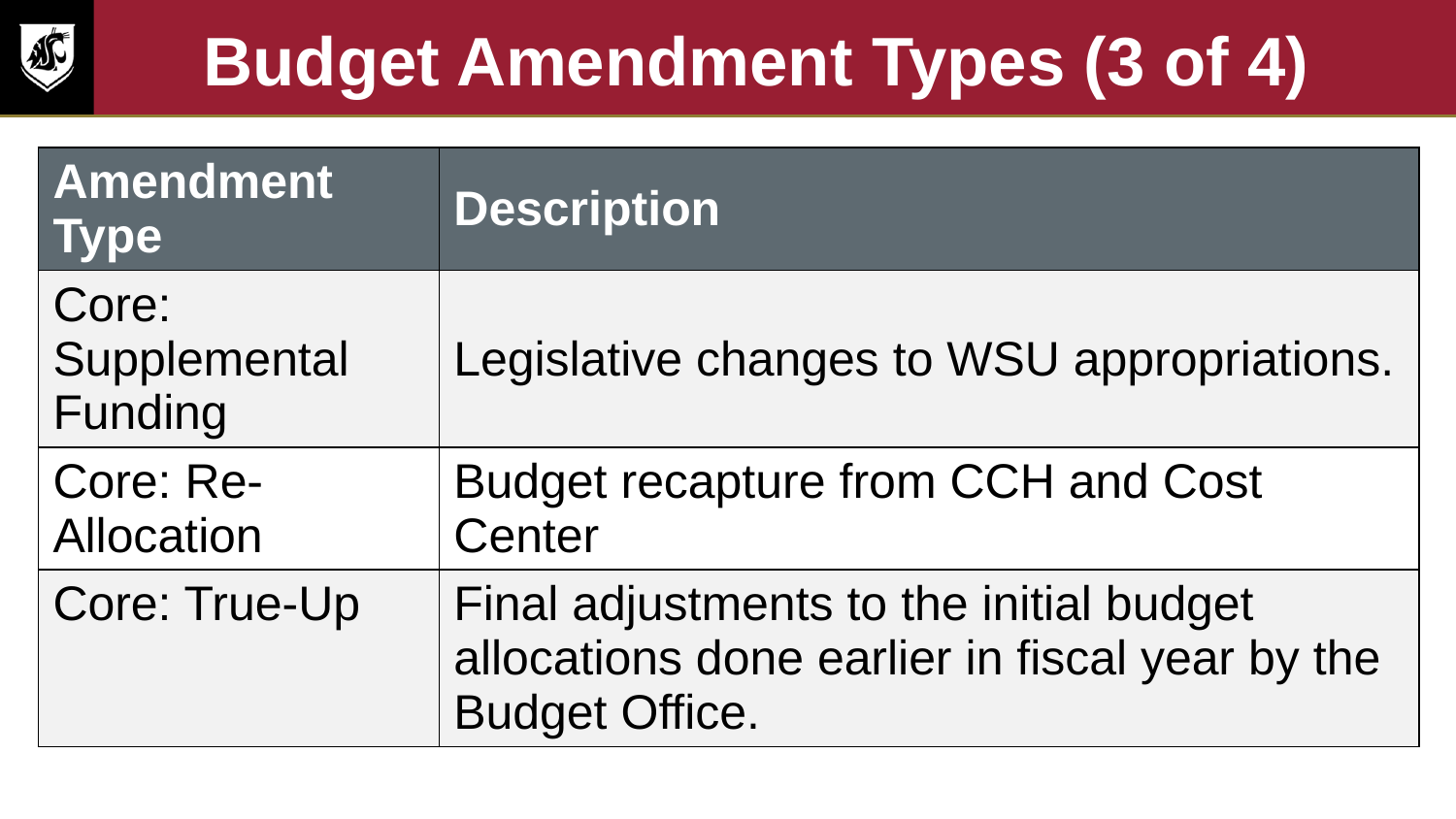

# Budget Amendment Types (3 of 4)
| Amendment Type | Description |
| --- | --- |
| Core: Supplemental Funding | Legislative changes to WSU appropriations. |
| Core: Re-Allocation | Budget recapture from CCH and Cost Center |
| Core: True-Up | Final adjustments to the initial budget allocations done earlier in fiscal year by the Budget Office. |